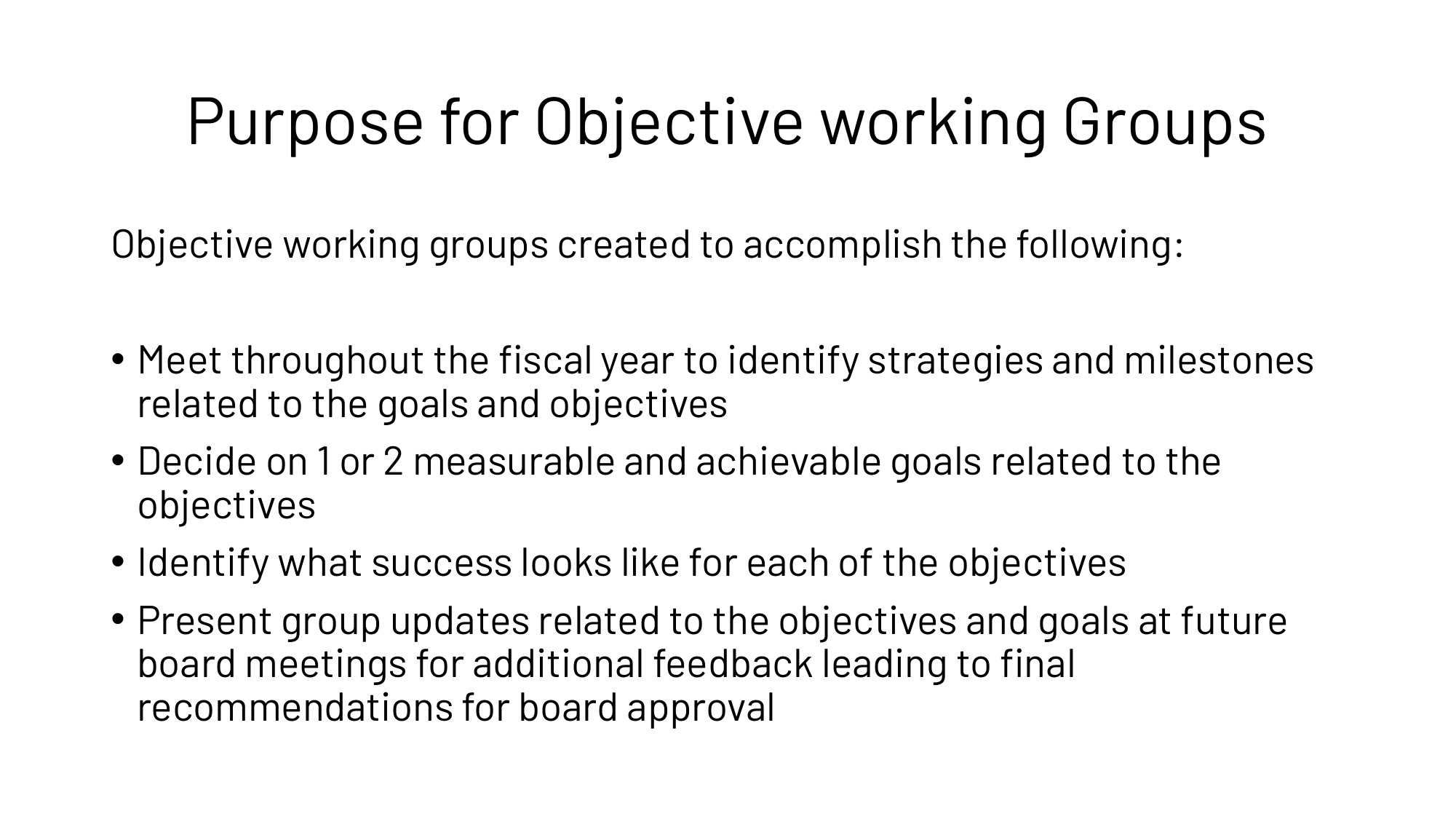

# Purpose for Objective working Groups
Objective working groups created to accomplish the following:

Meet throughout the fiscal year to identify strategies and milestones related to the goals and objectives
Decide on 1 or 2 measurable and achievable goals related to the objectives
Identify what success looks like for each of the objectives
Present group updates related to the objectives and goals at future board meetings for additional feedback leading to final recommendations for board approval